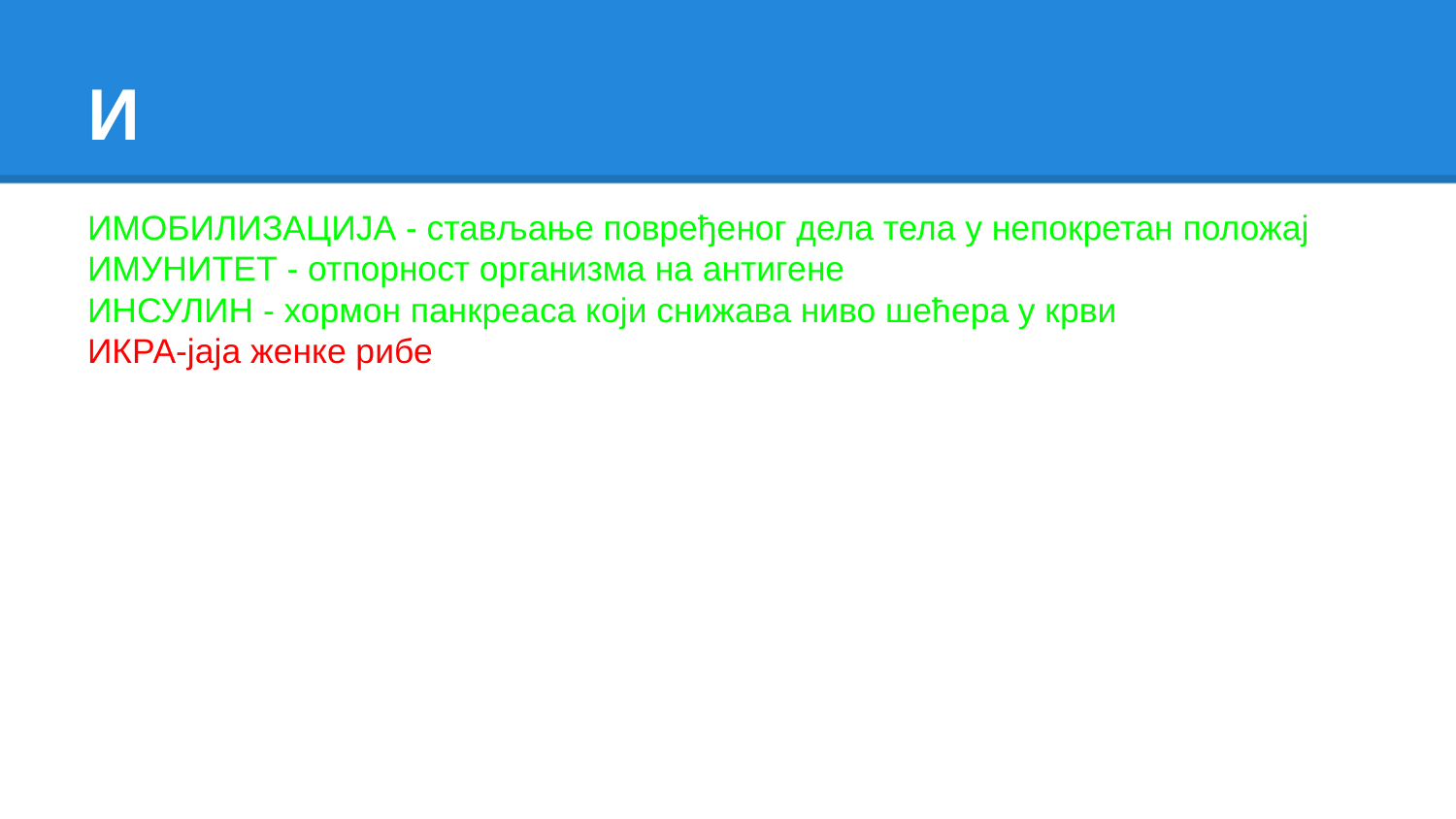

# И
ИМОБИЛИЗАЦИЈА - стављање повређеног дела тела у непокретан положај
ИМУНИТЕТ - отпорност организма на антигене
ИНСУЛИН - хормон панкреаса који снижава ниво шећера у крви
ИКРА-јаја женке рибе